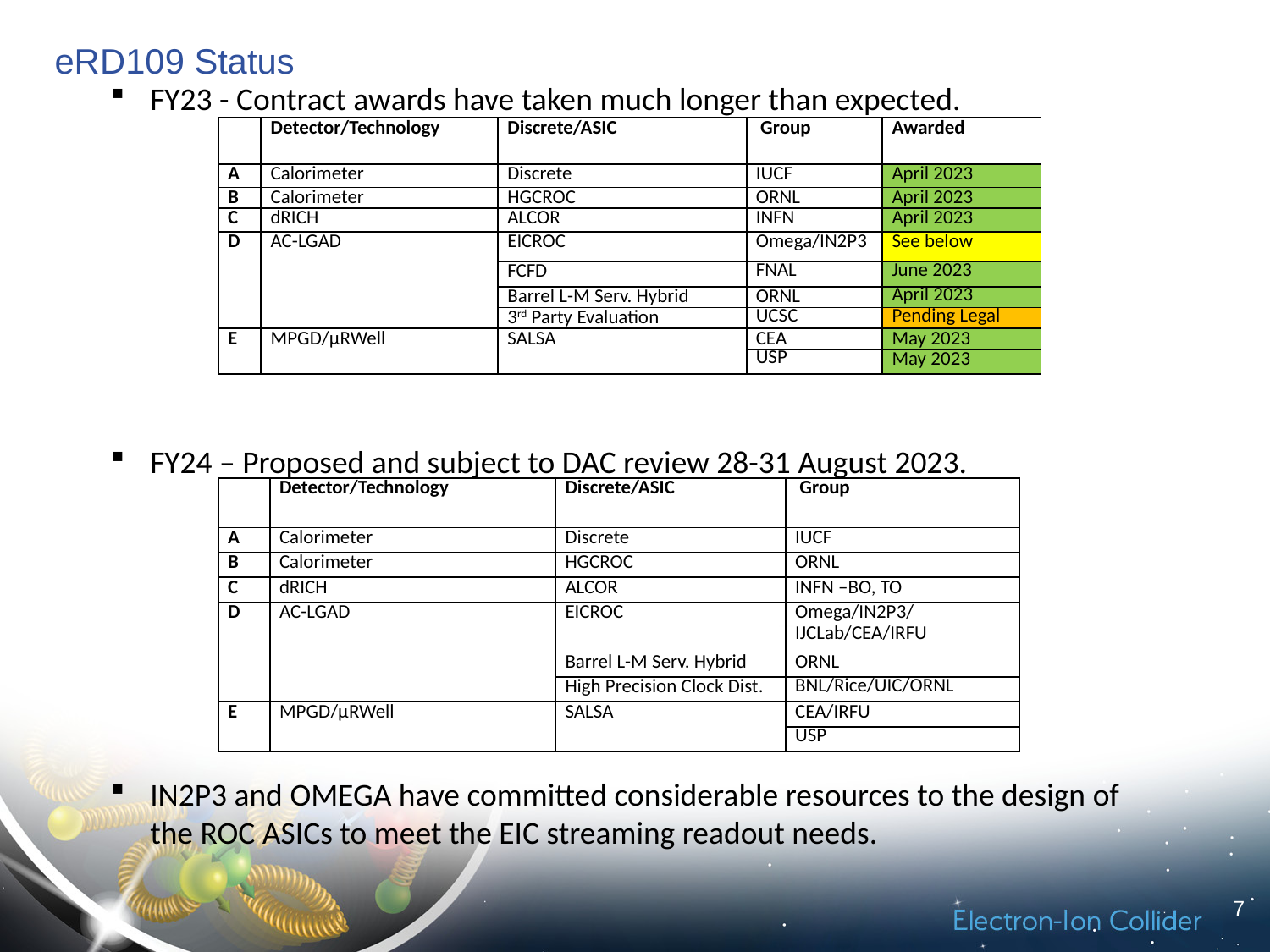

# eRD109 Status
FY23 - Contract awards have taken much longer than expected.
|  | Detector/Technology | Discrete/ASIC | Group | Awarded |
| --- | --- | --- | --- | --- |
| A | Calorimeter | Discrete | IUCF | April 2023 |
| B | Calorimeter | HGCROC | ORNL | April 2023 |
| C | dRICH | ALCOR | INFN | April 2023 |
| D | AC-LGAD | EICROC | Omega/IN2P3 | See below |
|  |  | FCFD | FNAL | June 2023 |
|  |  | Barrel L-M Serv. Hybrid | ORNL | April 2023 |
|  |  | 3rd Party Evaluation | UCSC | Pending Legal |
| E | MPGD/µRWell | SALSA | CEA | May 2023 |
|  |  |  | USP | May 2023 |
FY24 – Proposed and subject to DAC review 28-31 August 2023.
|  | Detector/Technology | Discrete/ASIC | Group |
| --- | --- | --- | --- |
| A | Calorimeter | Discrete | IUCF |
| B | Calorimeter | HGCROC | ORNL |
| C | dRICH | ALCOR | INFN –BO, TO |
| D | AC-LGAD | EICROC | Omega/IN2P3/ IJCLab/CEA/IRFU |
|  |  | Barrel L-M Serv. Hybrid | ORNL |
|  |  | High Precision Clock Dist. | BNL/Rice/UIC/ORNL |
| E | MPGD/µRWell | SALSA | CEA/IRFU |
|  |  |  | USP |
IN2P3 and OMEGA have committed considerable resources to the design of the ROC ASICs to meet the EIC streaming readout needs.
7